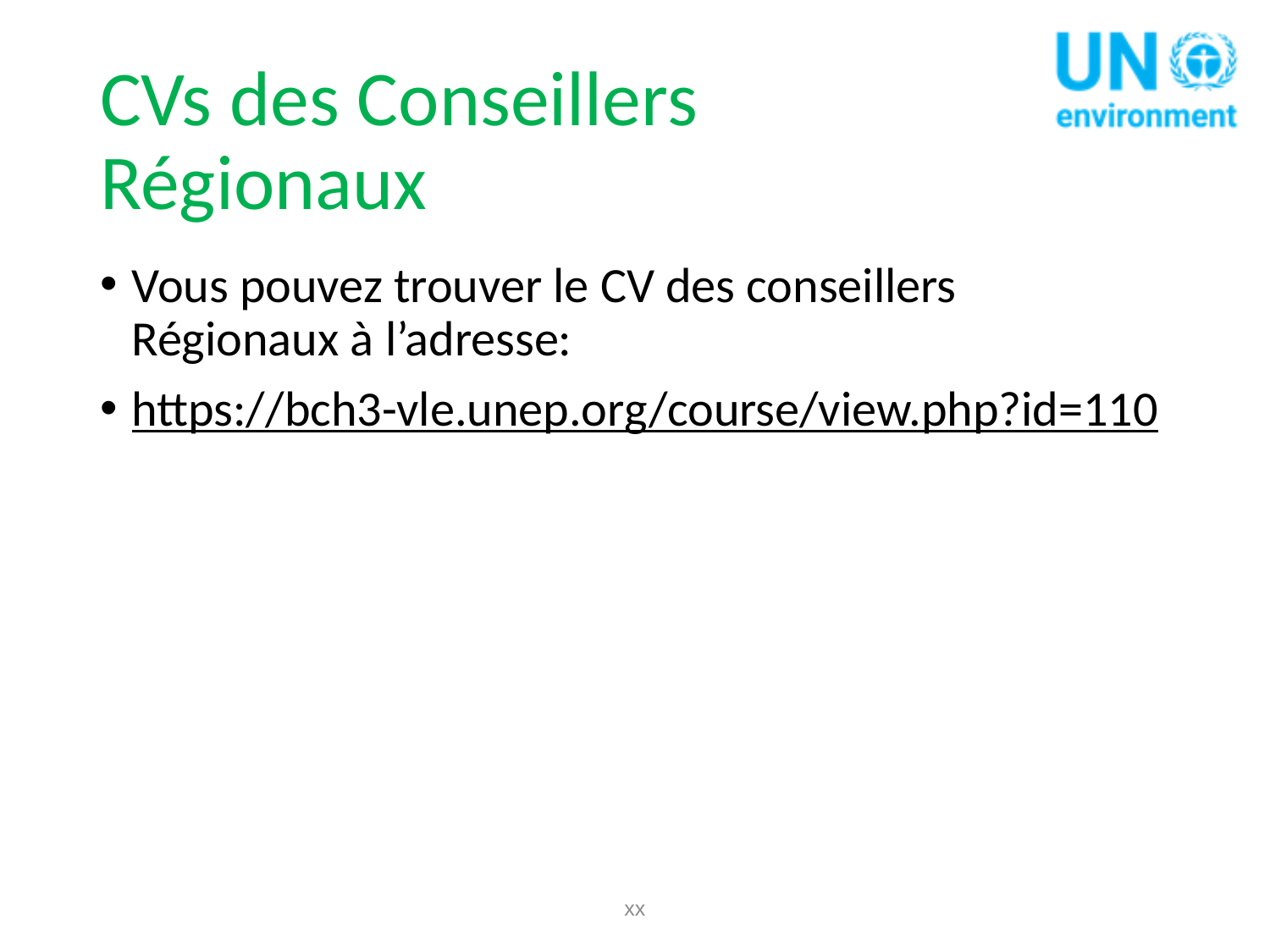

# CVs des Conseillers Régionaux
Vous pouvez trouver le CV des conseillers Régionaux à l’adresse:
https://bch3-vle.unep.org/course/view.php?id=110
xx